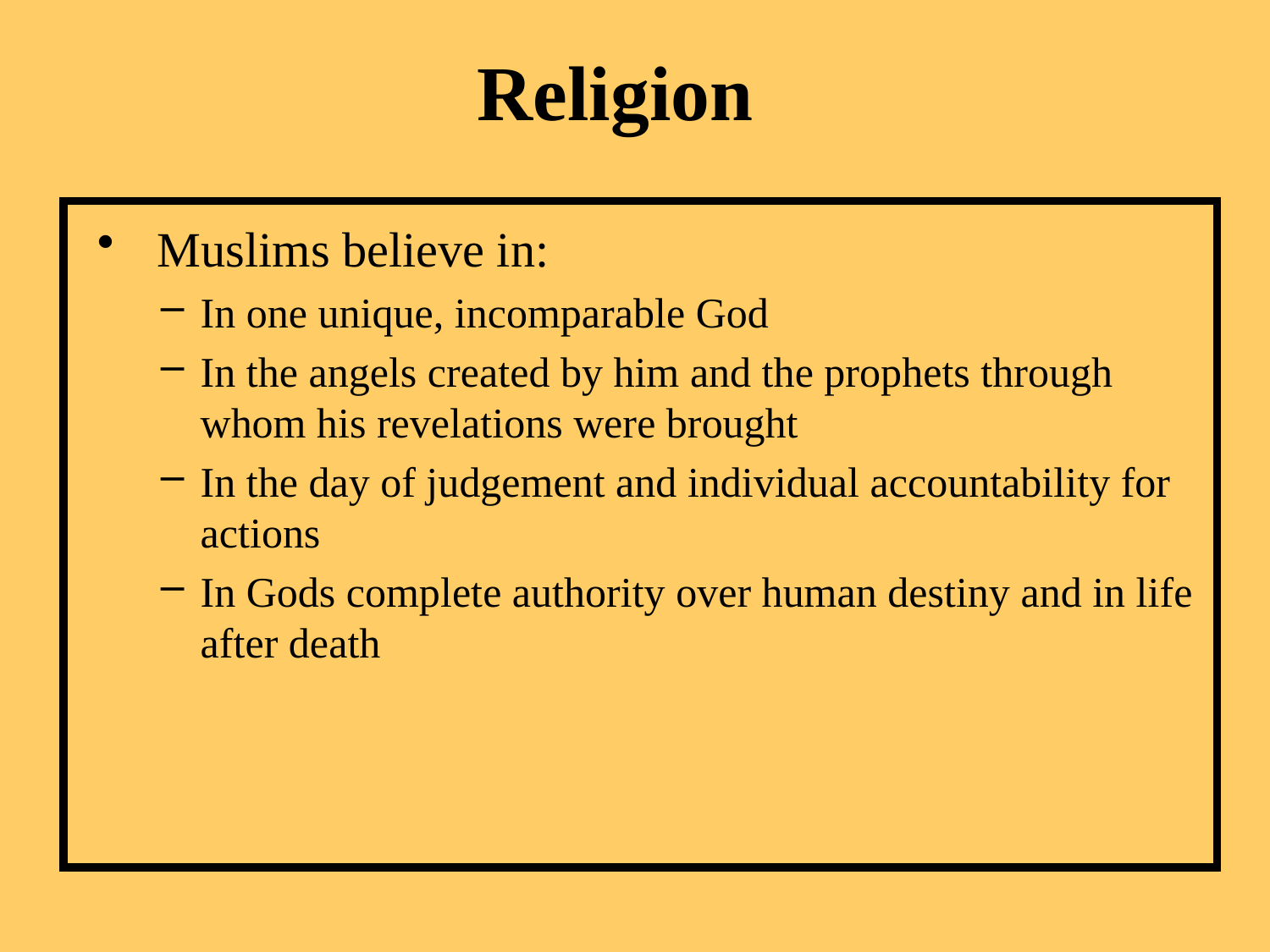

Religion

 Muslims believe in:
In one unique, incomparable God
In the angels created by him and the prophets through whom his revelations were brought
In the day of judgement and individual accountability for actions
In Gods complete authority over human destiny and in life after death